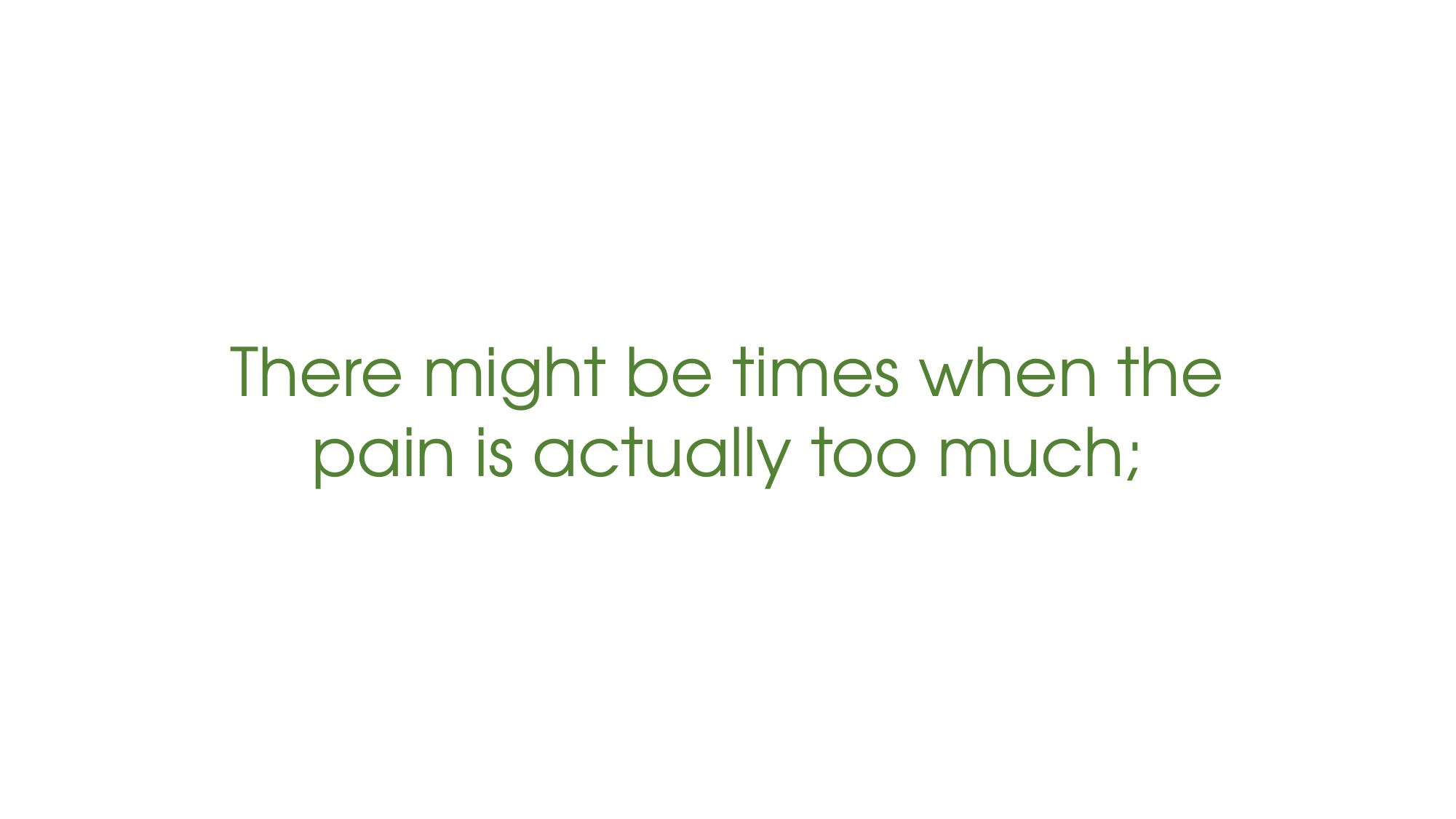

There might be times when the pain is actually too much;